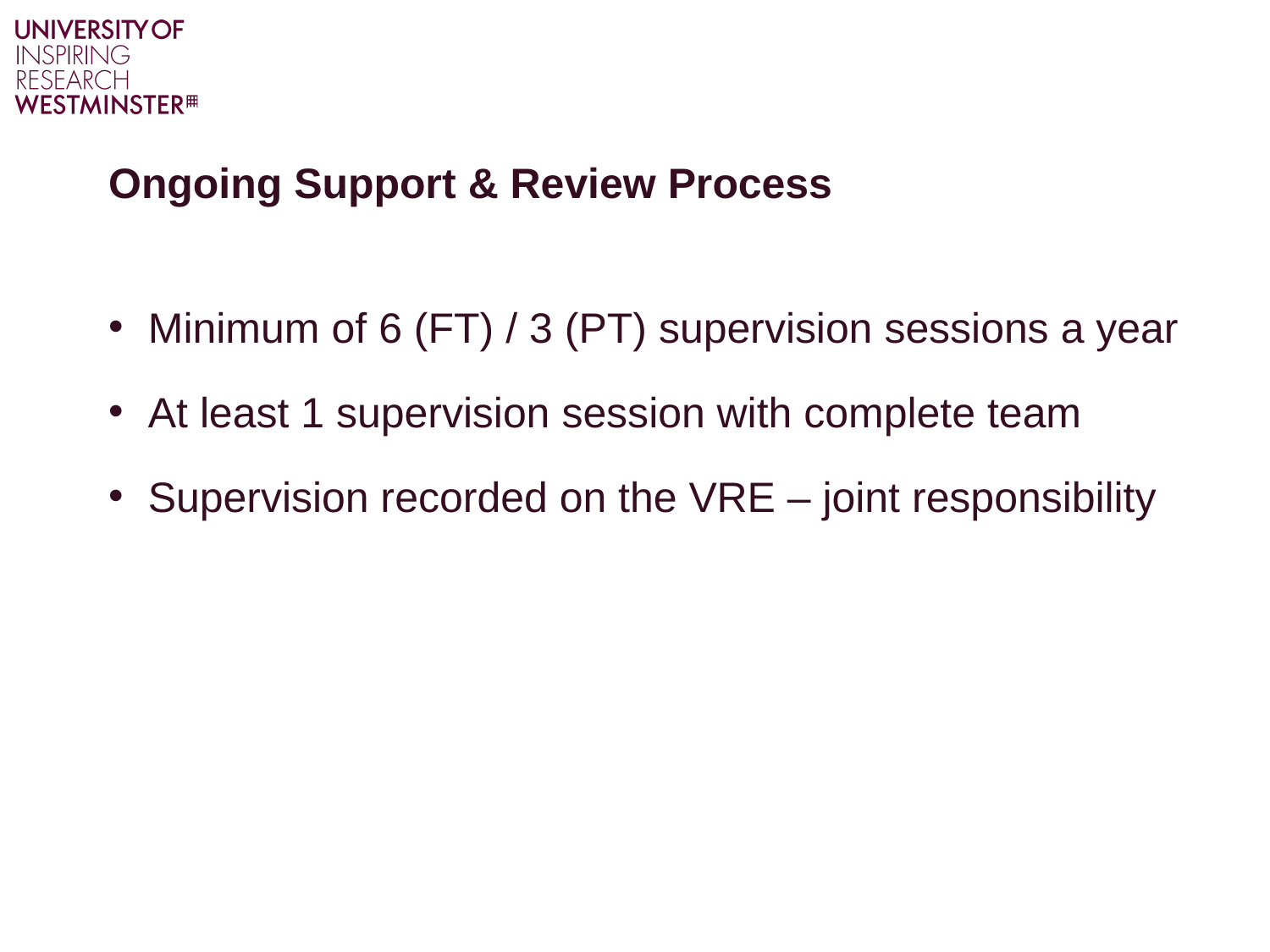

Ongoing Support & Review Process

Minimum of 6 (FT) / 3 (PT) supervision sessions a year
At least 1 supervision session with complete team
Supervision recorded on the VRE – joint responsibility